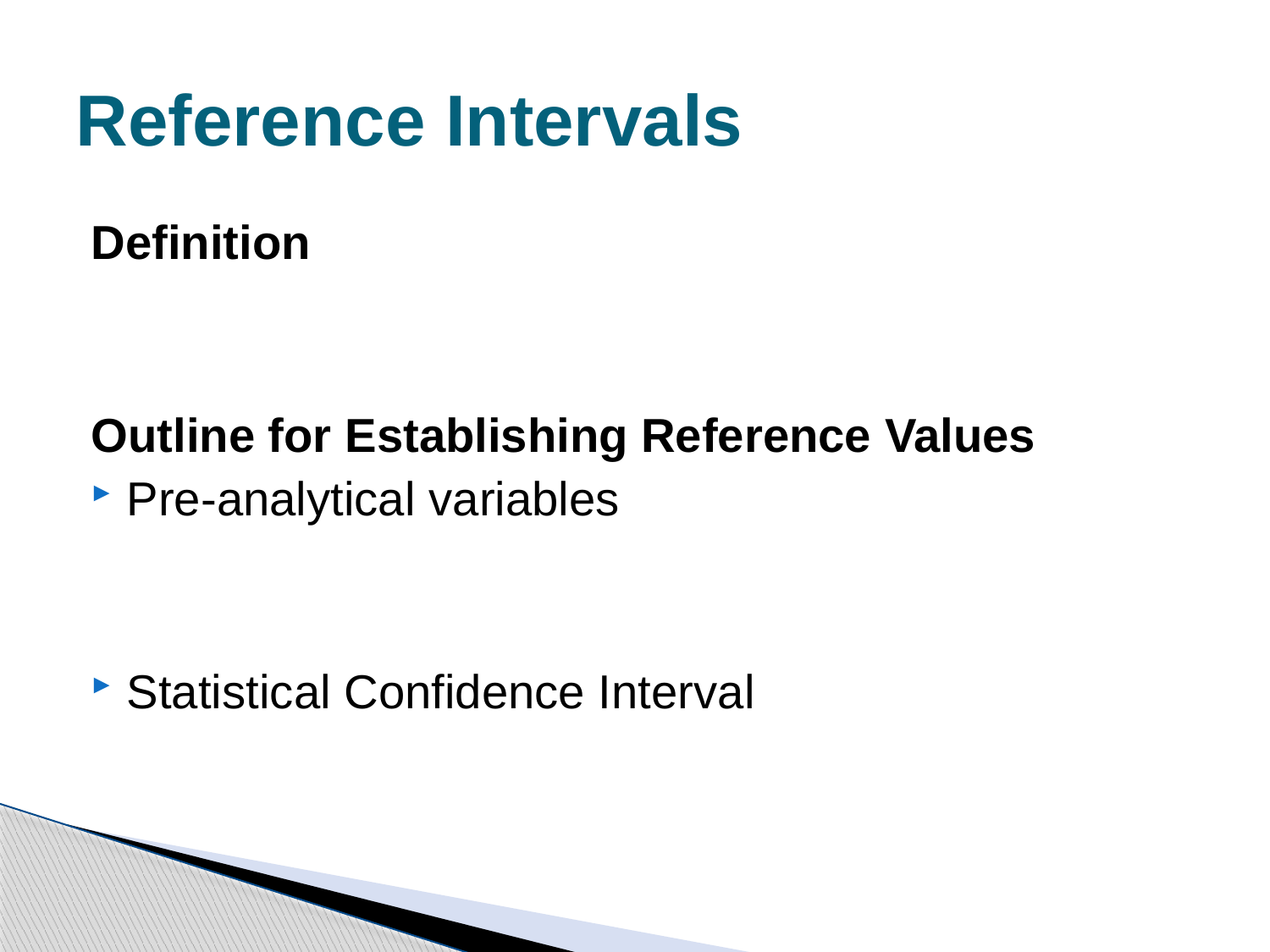

# Reference Intervals
Definition

Outline for Establishing Reference Values
Pre-analytical variables

Statistical Confidence Interval